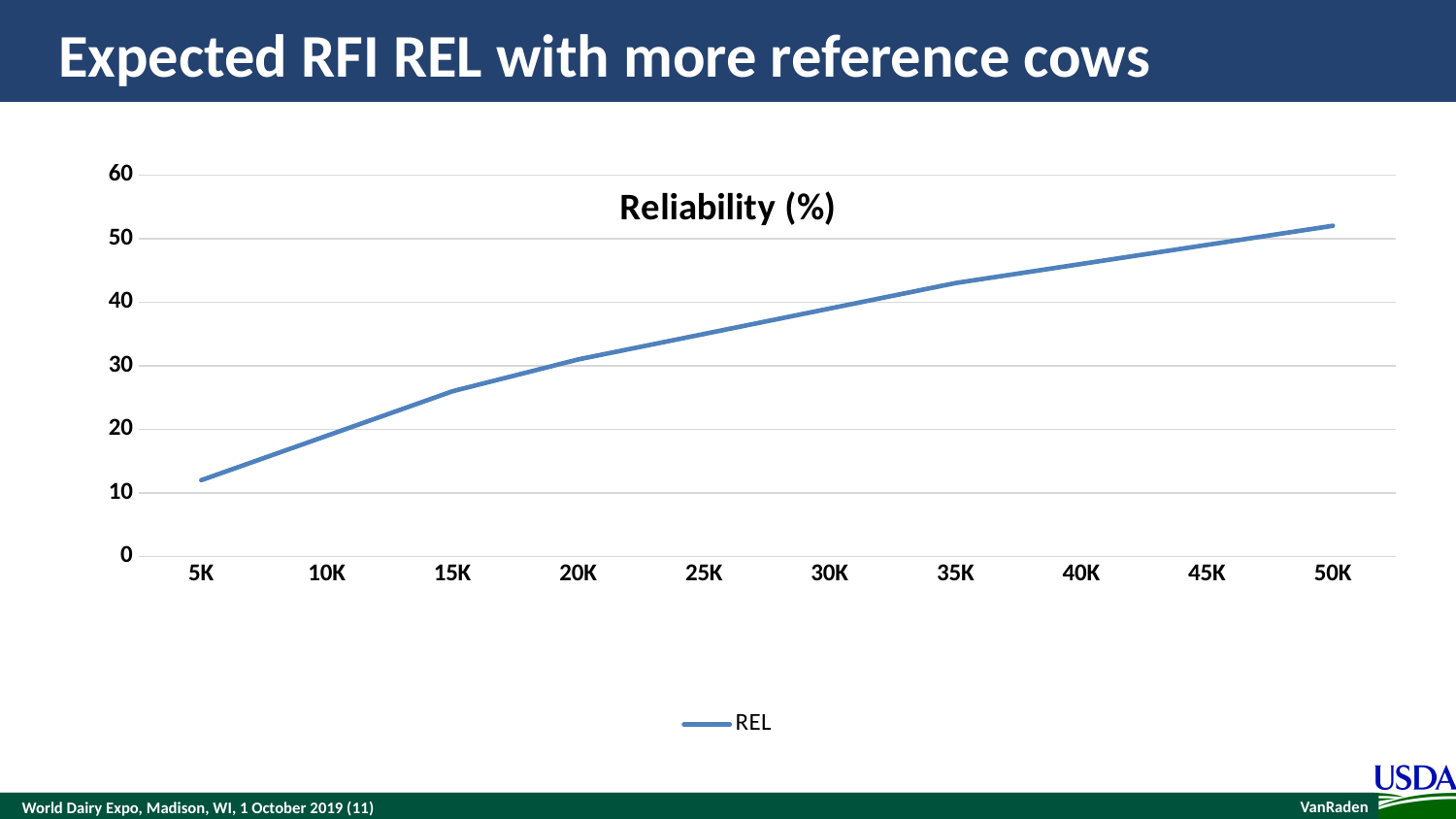

# Expected RFI REL with more reference cows

### Chart: Reliability (%)

| Category | REL |
|---|---|
| 5K | 12.0 |
| 10K | 19.0 |
| 15K | 26.0 |
| 20K | 31.0 |
| 25K | 35.0 |
| 30K | 39.0 |
| 35K | 43.0 |
| 40K | 46.0 |
| 45K | 49.0 |
| 50K | 52.0 |